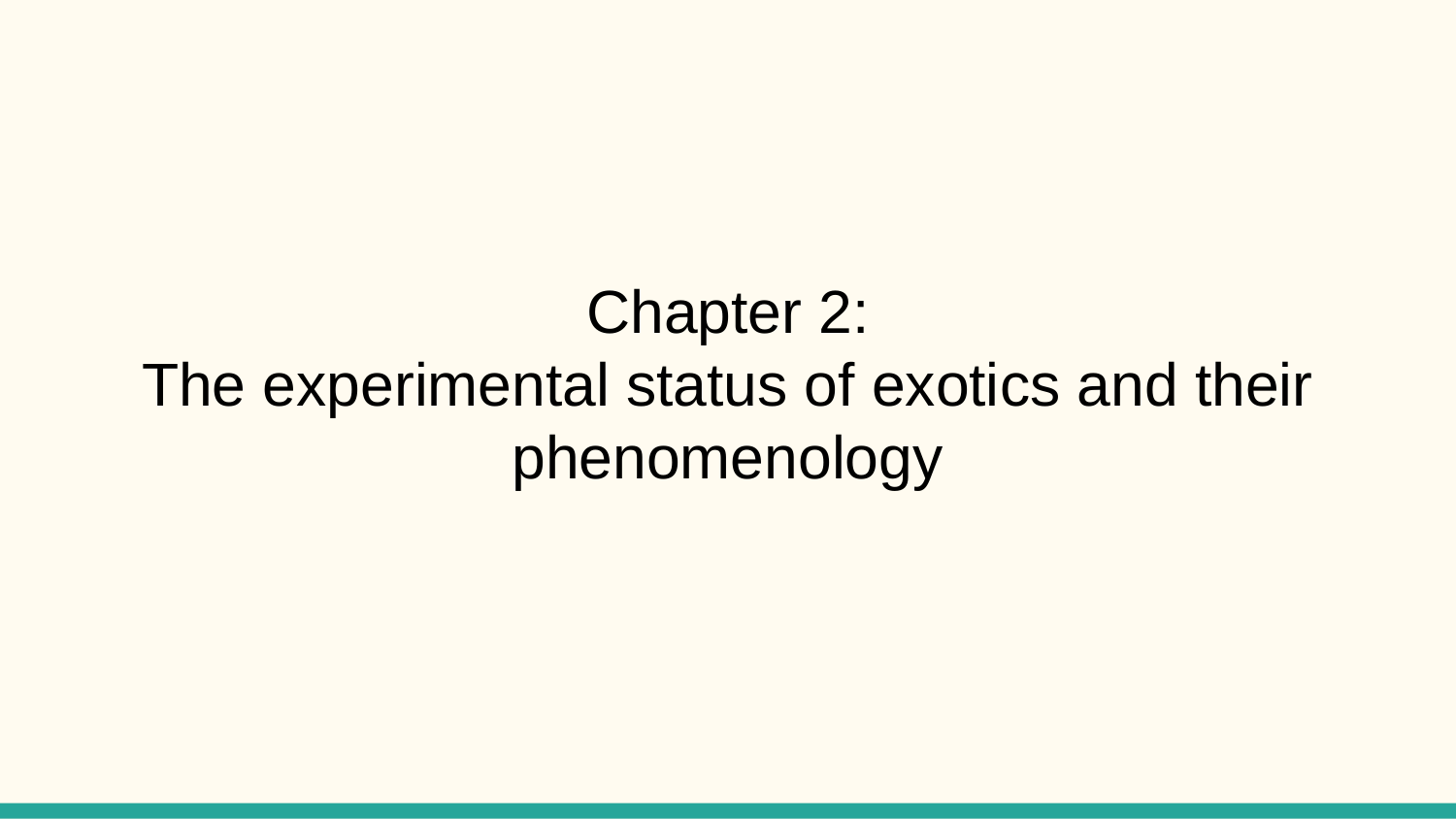

# Chapter 2:
The experimental status of exotics and their phenomenology